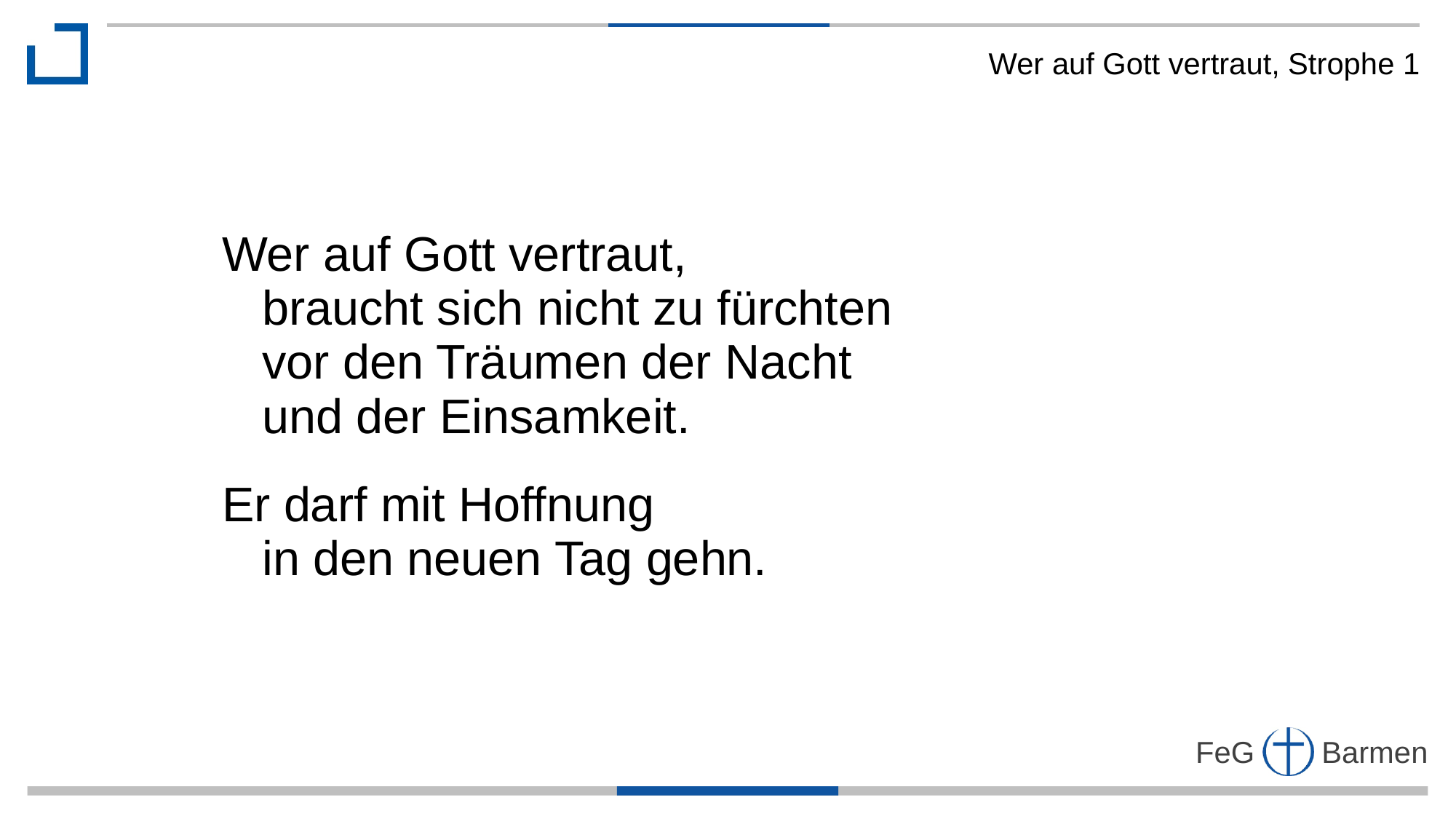

Wer auf Gott vertraut, Strophe 1
Wer auf Gott vertraut,
   braucht sich nicht zu fürchten
   vor den Träumen der Nacht
   und der Einsamkeit.
Er darf mit Hoffnung
   in den neuen Tag gehn.